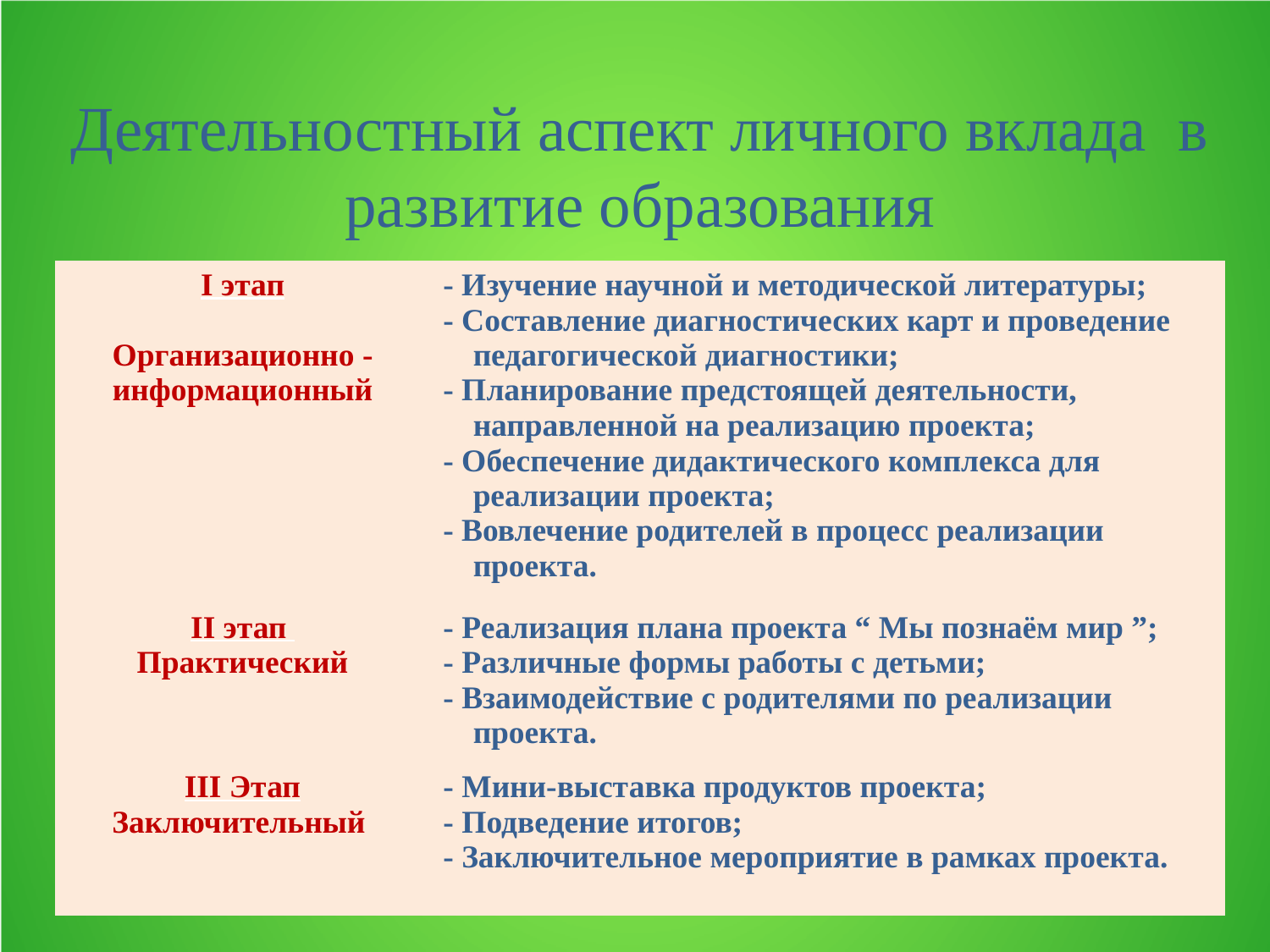

Деятельностный аспект личного вклада  в развитие образования

| I этап Организационно - информационный | - Изучение научной и методической литературы; - Составление диагностических карт и проведение педагогической диагностики; - Планирование предстоящей деятельности, направленной на реализацию проекта; - Обеспечение дидактического комплекса для реализации проекта; - Вовлечение родителей в процесс реализации проекта. |
| --- | --- |
| II этап Практический | - Реализация плана проекта “ Мы познаём мир ”; - Различные формы работы с детьми; - Взаимодействие с родителями по реализации проекта. |
| III Этап Заключительный | - Мини-выставка продуктов проекта; - Подведение итогов; - Заключительное мероприятие в рамках проекта. |